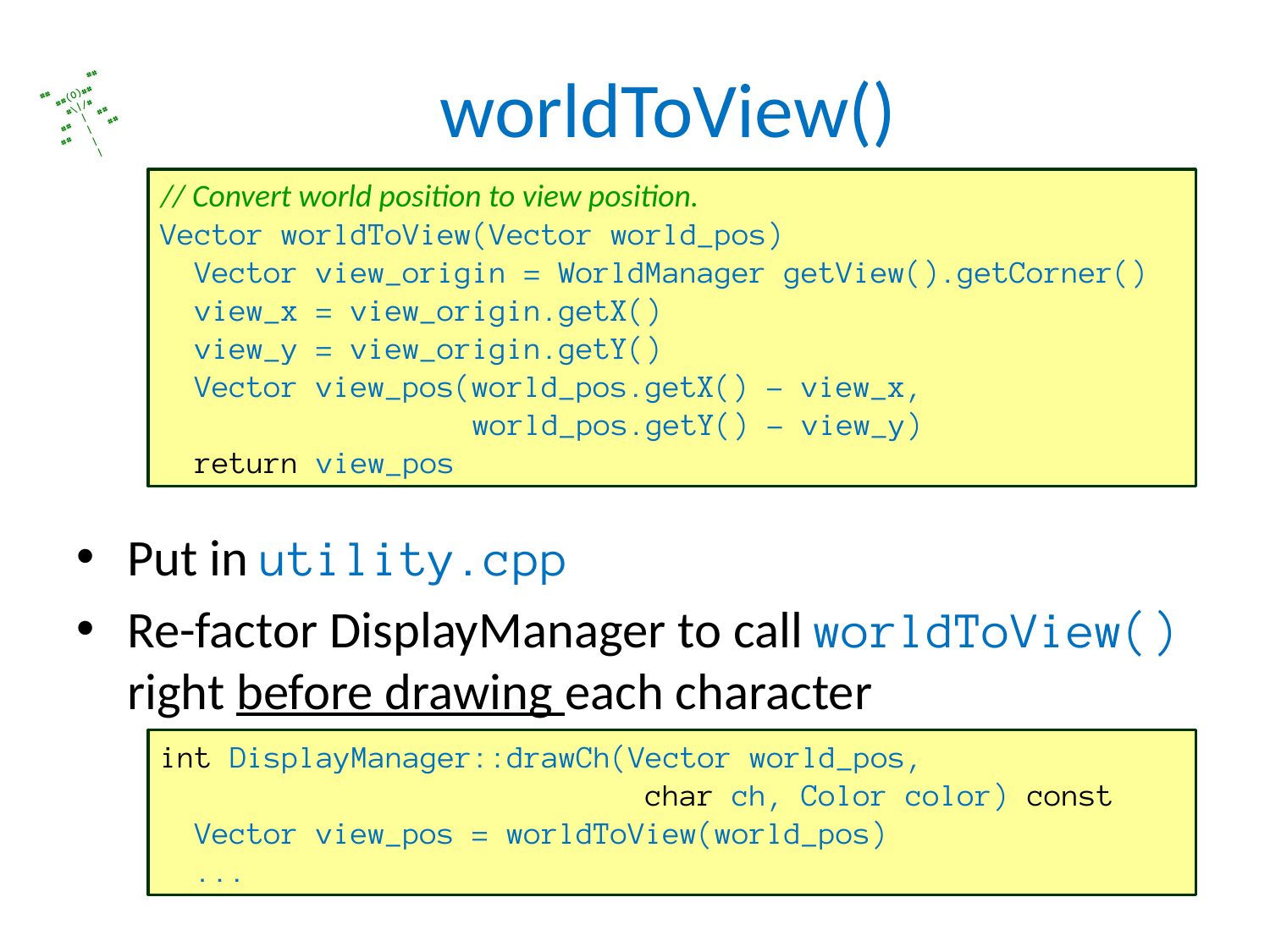

# worldToView()
// Convert world position to view position.
Vector worldToView(Vector world_pos)
  Vector view_origin = WorldManager getView().getCorner()
  view_x = view_origin.getX()
  view_y = view_origin.getY()
  Vector view_pos(world_pos.getX() - view_x,
                  world_pos.getY() - view_y)
  return view_pos
Put in utility.cpp
Re-factor DisplayManager to call worldToView() right before drawing each character
int DisplayManager::drawCh(Vector world_pos, 					      char ch, Color color) const
  Vector view_pos = worldToView(world_pos)
  ...